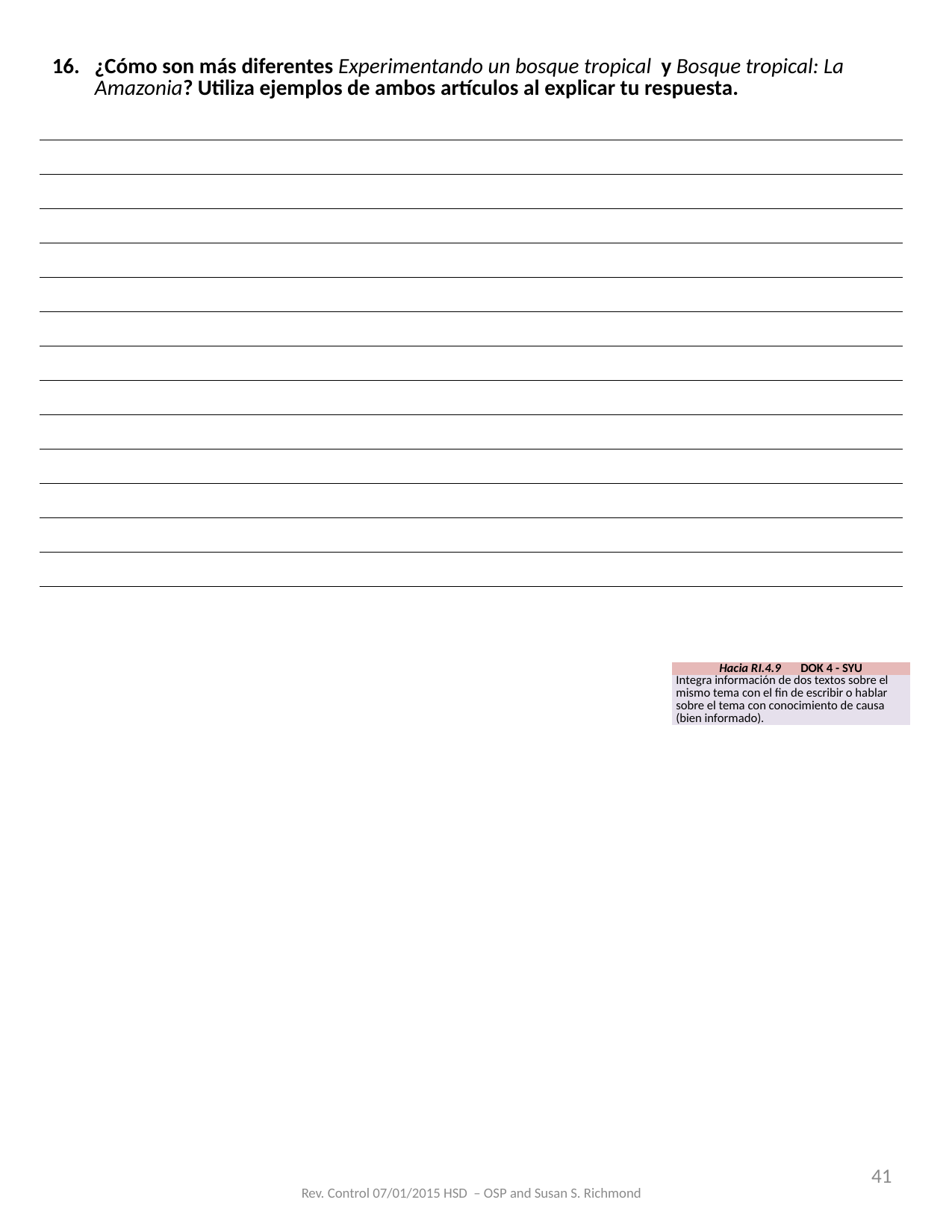

| 16. ¿Cómo son más diferentes Experimentando un bosque tropical y Bosque tropical: La Amazonia? Utiliza ejemplos de ambos artículos al explicar tu respuesta. |
| --- |
|  |
|  |
|  |
|  |
|  |
|  |
|  |
|  |
|  |
|  |
|  |
|  |
|  |
| Hacia RI.4.9 DOK 4 - SYU |
| --- |
| Integra información de dos textos sobre el mismo tema con el fin de escribir o hablar sobre el tema con conocimiento de causa (bien informado). |
41